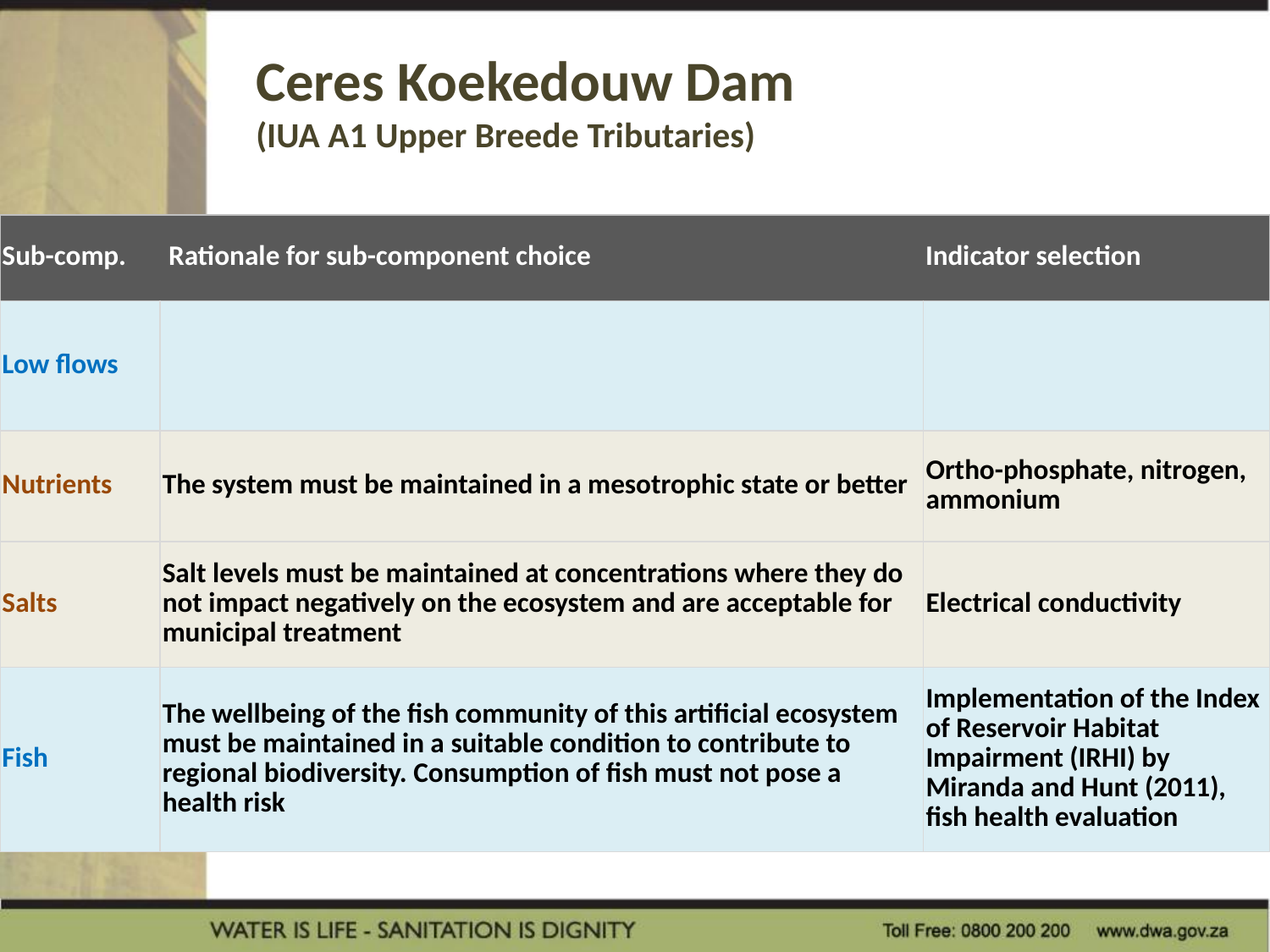

# Ceres Koekedouw Dam (IUA A1 Upper Breede Tributaries)
| Sub-comp. | Rationale for sub-component choice | Indicator selection |
| --- | --- | --- |
| Low flows |  |  |
| Nutrients | The system must be maintained in a mesotrophic state or better | Ortho-phosphate, nitrogen, ammonium |
| Salts | Salt levels must be maintained at concentrations where they do not impact negatively on the ecosystem and are acceptable for municipal treatment | Electrical conductivity |
| Fish | The wellbeing of the fish community of this artificial ecosystem must be maintained in a suitable condition to contribute to regional biodiversity. Consumption of fish must not pose a health risk | Implementation of the Index of Reservoir Habitat Impairment (IRHI) by Miranda and Hunt (2011), fish health evaluation |